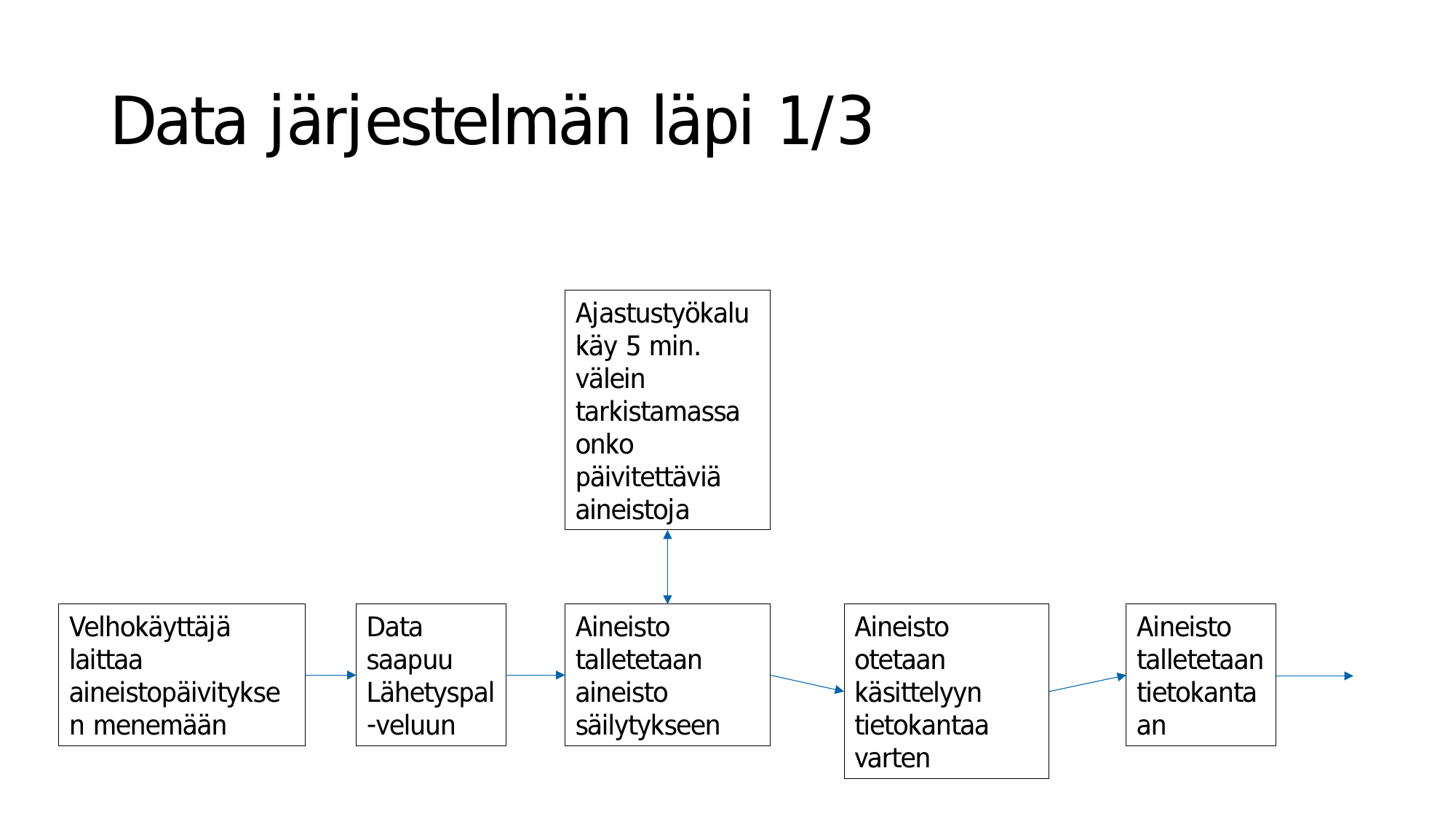

# Data järjestelmän läpi 1/3
Ajastustyökalu käy 5 min. välein tarkistamassa onko päivitettäviä aineistoja
Aineisto otetaan käsittelyyn tietokantaa varten
Velhokäyttäjä laittaa aineistopäivityksen menemään
Data saapuu Lähetyspal-veluun
Aineisto talletetaan aineisto säilytykseen
Aineisto talletetaan tietokantaan